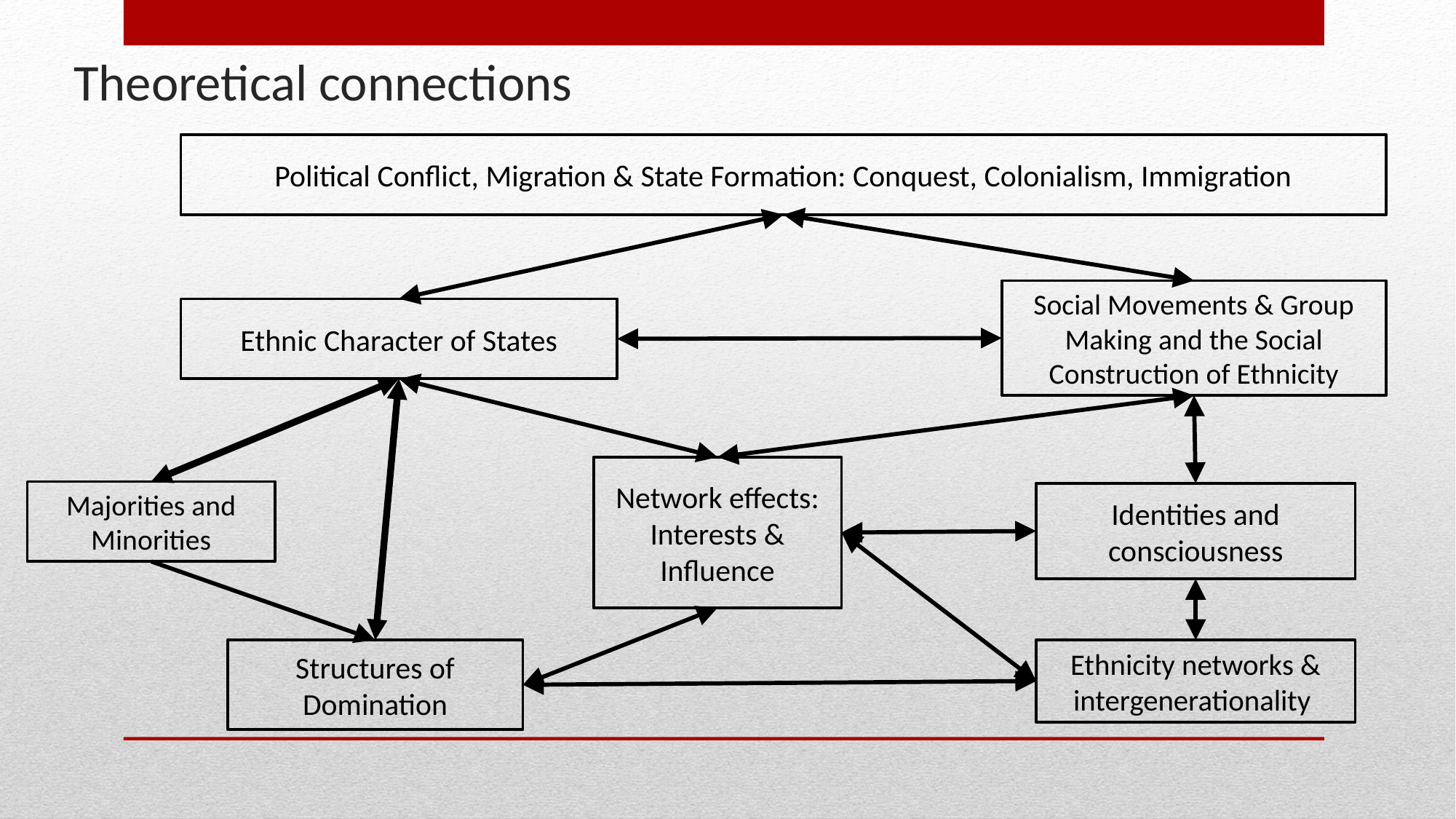

# Theoretical connections
Political Conflict, Migration & State Formation: Conquest, Colonialism, Immigration
Social Movements & Group Making and the Social Construction of Ethnicity
Ethnic Character of States
Network effects: Interests & Influence
Identities and consciousness
Ethnicity networks & intergenerationality
Majorities and Minorities
Structures of Domination